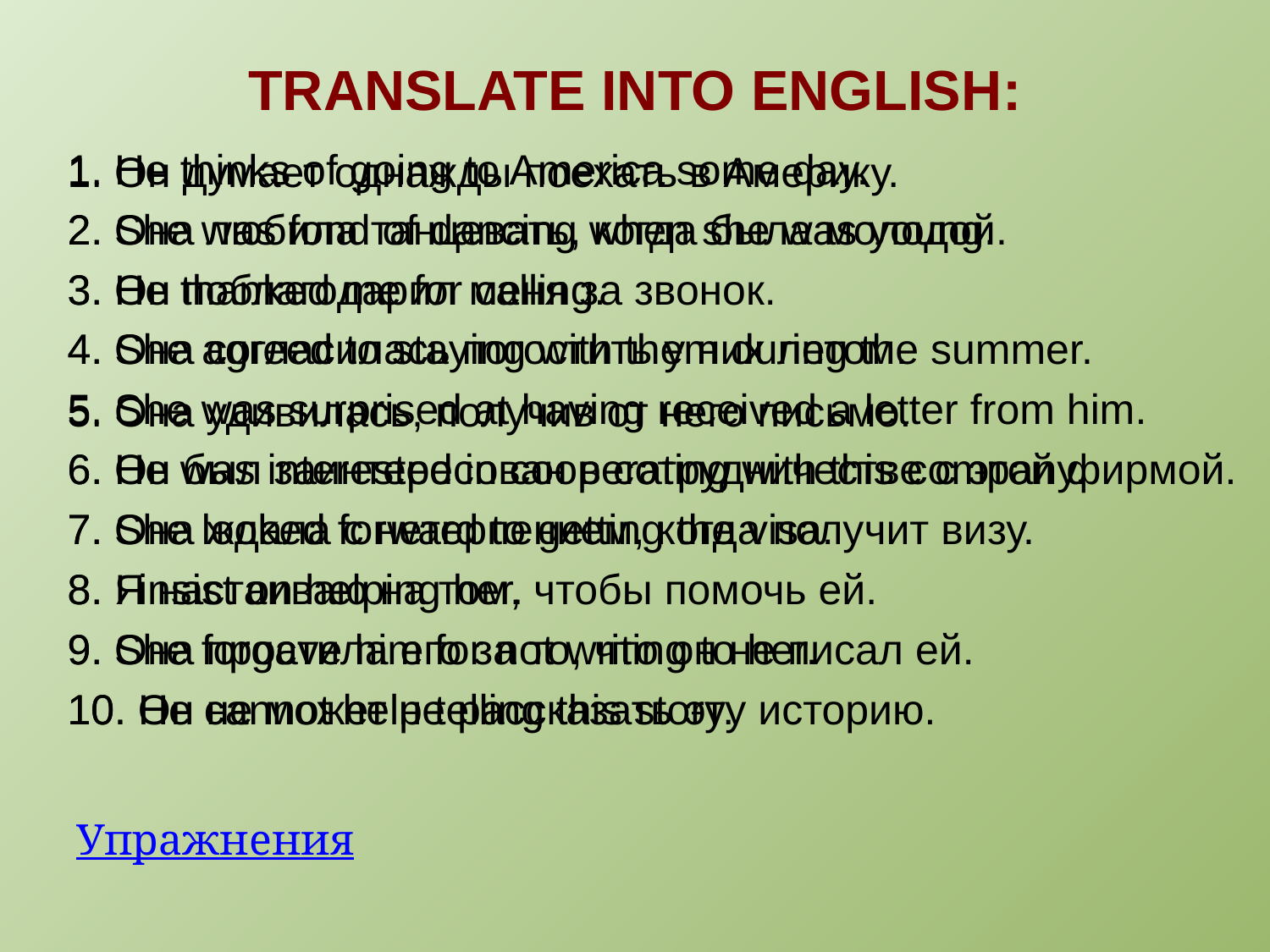

# TRANSLATE INTO ENGLISH:
1. He thinks of going to America some day.

1. Он думает однажды поехать в Америку.

2. Она любила танцевать, когда была молодой.
2. She was fond of dancing when she was young.

3. Он поблагодарил меня за звонок.

3. He thanked me for calling.

4. Она согласилась погостить у них летом.
4. She agreed to staying with them during the summer.
5. She was surprised at having received a letter from him.

5. Она удивилась, получив от него письмо.
6. Он был заинтересован в сотрудничестве с этой фирмой.

6. He was interested in cooperating with this company.

7. Она ждала с нетерпением, когда получит визу.

7. She looked forward to getting the visa.

8. Я настаиваю на том, чтобы помочь ей.
8. I insist on helping her.

9. Она простила его за то, что он не писал ей.

9. She forgave him for not writing to her.

10. Он не может не рассказать эту историю.
10. He cannot help telling this story.

Упражнения